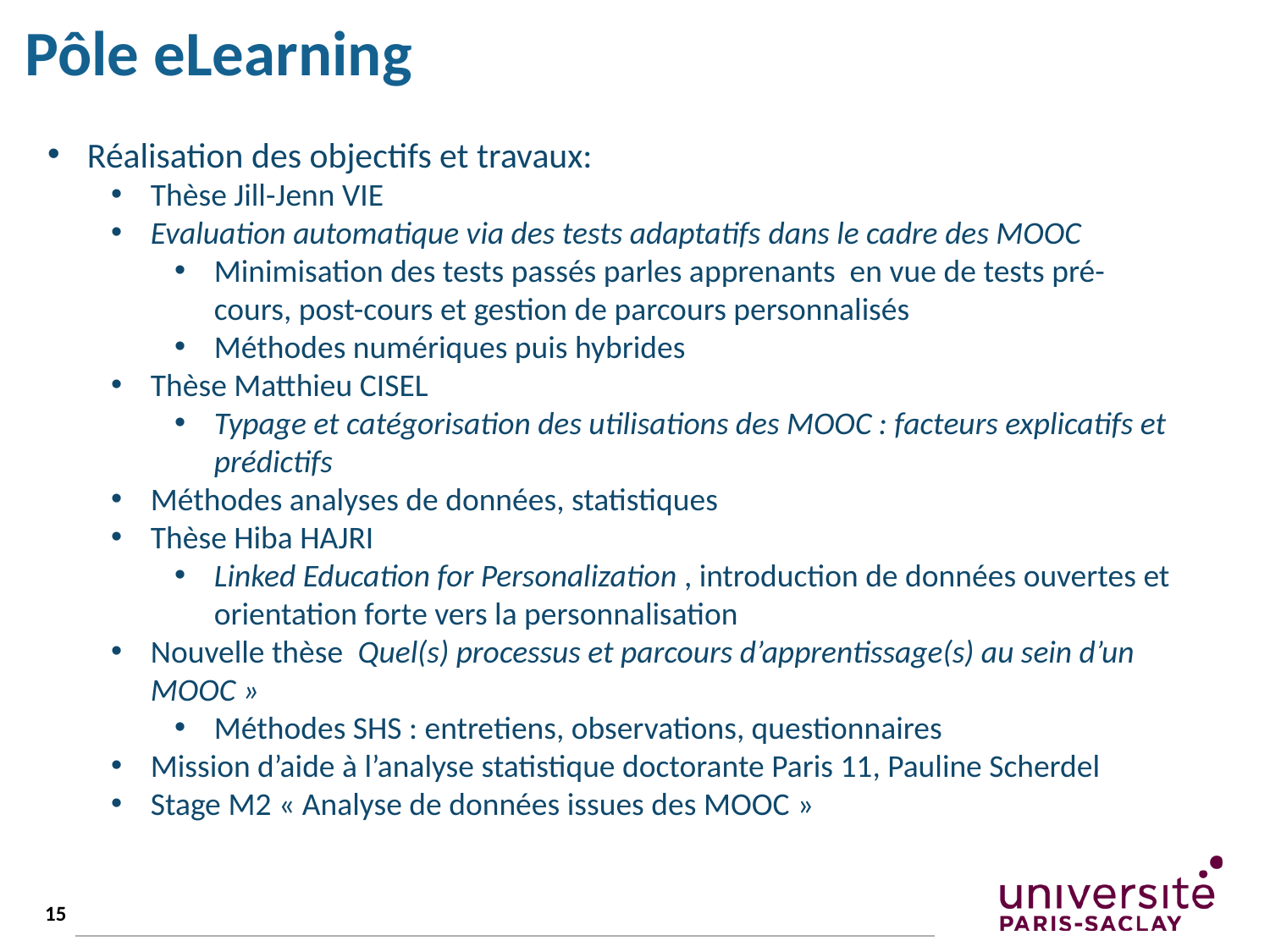

# Pôle eLearning
Réalisation des objectifs et travaux:
Thèse Jill-Jenn VIE
Evaluation automatique via des tests adaptatifs dans le cadre des MOOC
Minimisation des tests passés parles apprenants  en vue de tests pré-cours, post-cours et gestion de parcours personnalisés
Méthodes numériques puis hybrides
Thèse Matthieu CISEL
Typage et catégorisation des utilisations des MOOC : facteurs explicatifs et prédictifs
Méthodes analyses de données, statistiques
Thèse Hiba HAJRI
Linked Education for Personalization , introduction de données ouvertes et orientation forte vers la personnalisation
Nouvelle thèse  Quel(s) processus et parcours d’apprentissage(s) au sein d’un MOOC »
Méthodes SHS : entretiens, observations, questionnaires
Mission d’aide à l’analyse statistique doctorante Paris 11, Pauline Scherdel
Stage M2 « Analyse de données issues des MOOC »

15